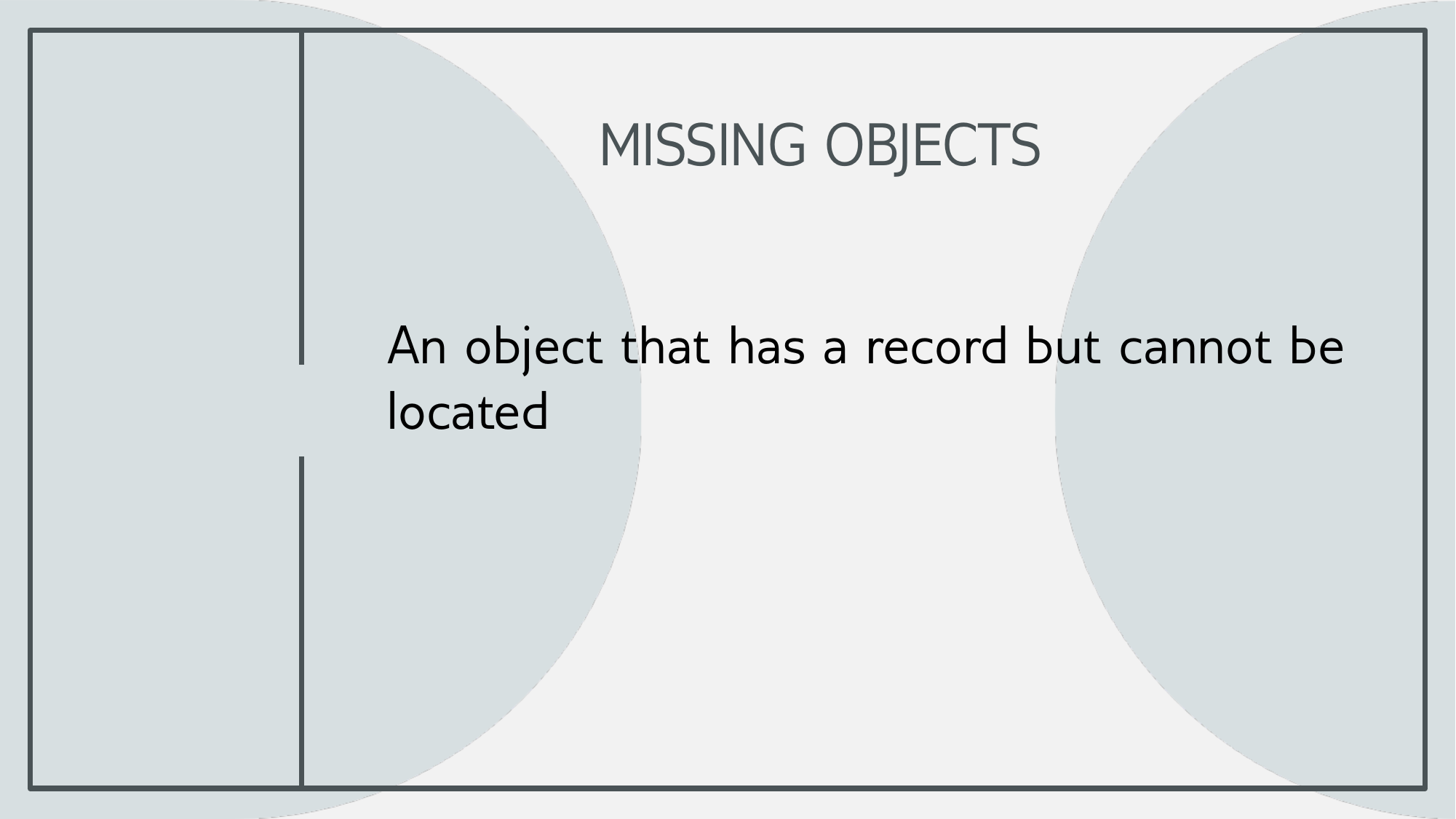

# missing Objects
An object that has a record but cannot be located